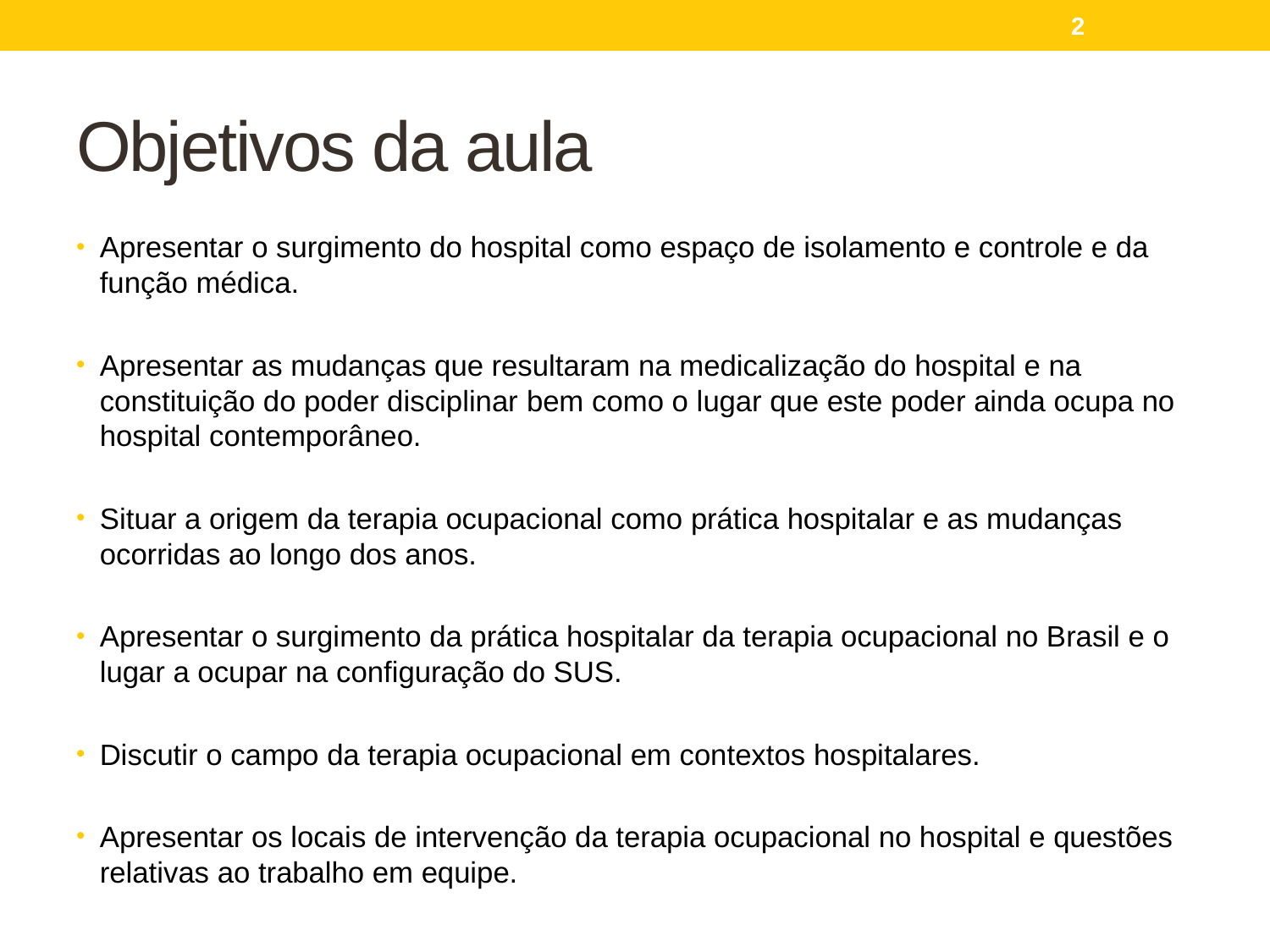

2
# Objetivos da aula
Apresentar o surgimento do hospital como espaço de isolamento e controle e da função médica.

Apresentar as mudanças que resultaram na medicalização do hospital e na constituição do poder disciplinar bem como o lugar que este poder ainda ocupa no hospital contemporâneo.

Situar a origem da terapia ocupacional como prática hospitalar e as mudanças ocorridas ao longo dos anos.

Apresentar o surgimento da prática hospitalar da terapia ocupacional no Brasil e o lugar a ocupar na configuração do SUS.

Discutir o campo da terapia ocupacional em contextos hospitalares.

Apresentar os locais de intervenção da terapia ocupacional no hospital e questões relativas ao trabalho em equipe.